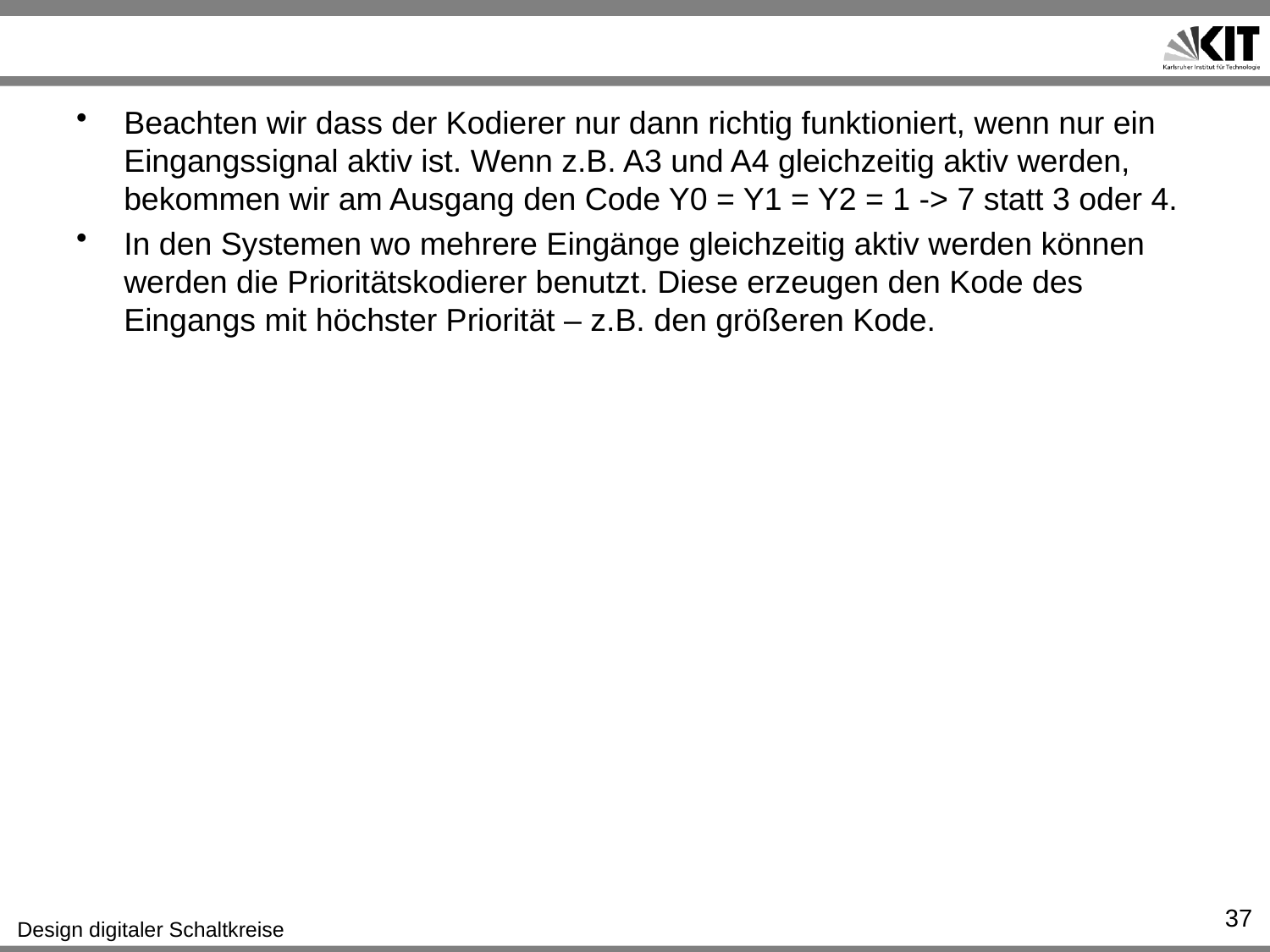

#
Beachten wir dass der Kodierer nur dann richtig funktioniert, wenn nur ein Eingangssignal aktiv ist. Wenn z.B. A3 und A4 gleichzeitig aktiv werden, bekommen wir am Ausgang den Code Y0 = Y1 = Y2 = 1 -> 7 statt 3 oder 4.
In den Systemen wo mehrere Eingänge gleichzeitig aktiv werden können werden die Prioritätskodierer benutzt. Diese erzeugen den Kode des Eingangs mit höchster Priorität – z.B. den größeren Kode.
37